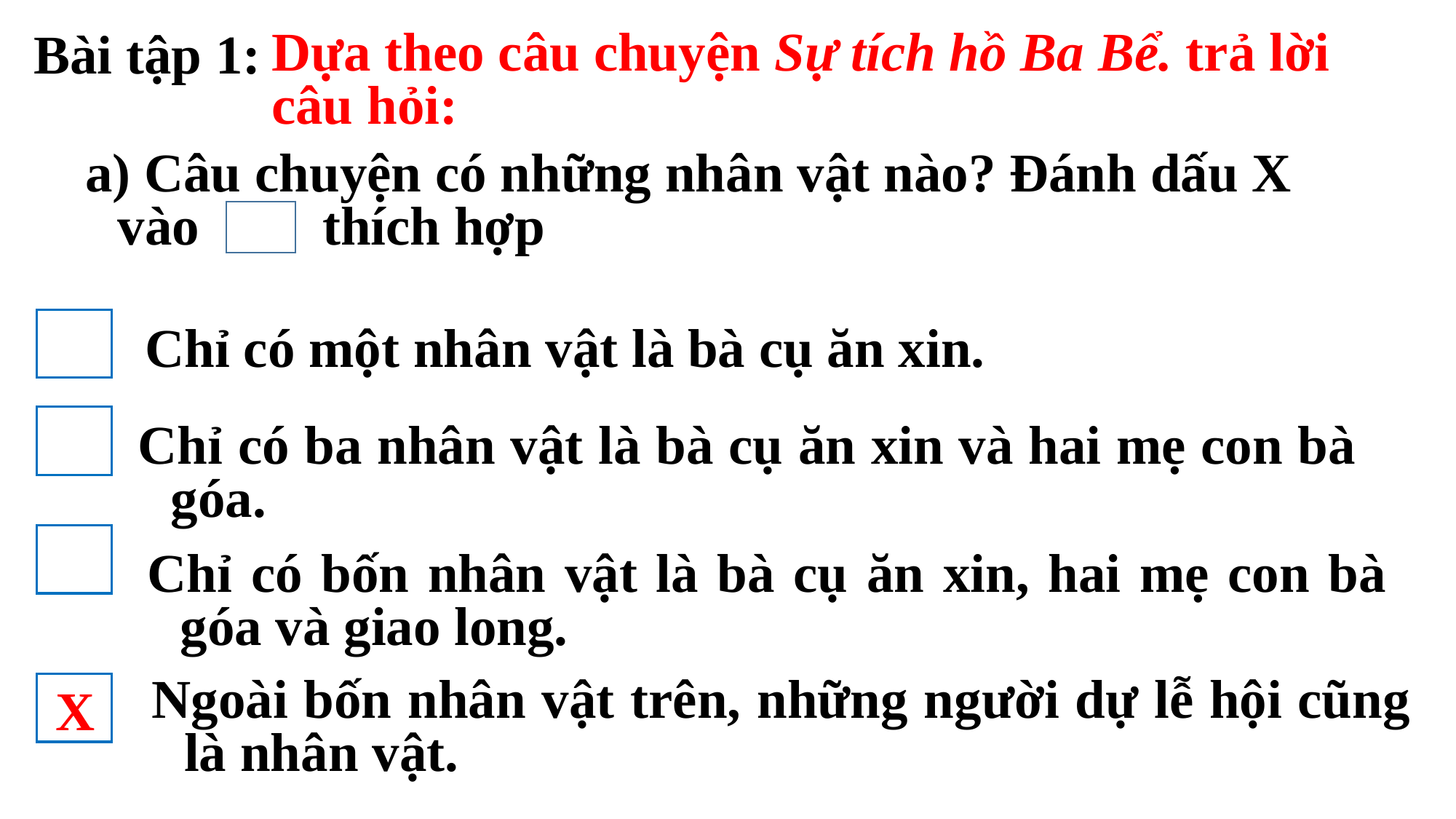

Dựa theo câu chuyện Sự tích hồ Ba Bể. trả lời
câu hỏi:
Bài tập 1:
a) Câu chuyện có những nhân vật nào? Đánh dấu X vào         thích hợp

Chỉ có một nhân vật là bà cụ ăn xin.

Chỉ có ba nhân vật là bà cụ ăn xin và hai mẹ con bà góa.

Chỉ có bốn nhân vật là bà cụ ăn xin, hai mẹ con bà góa và giao long.
X
Ngoài bốn nhân vật trên, những người dự lễ hội cũng là nhân vật.